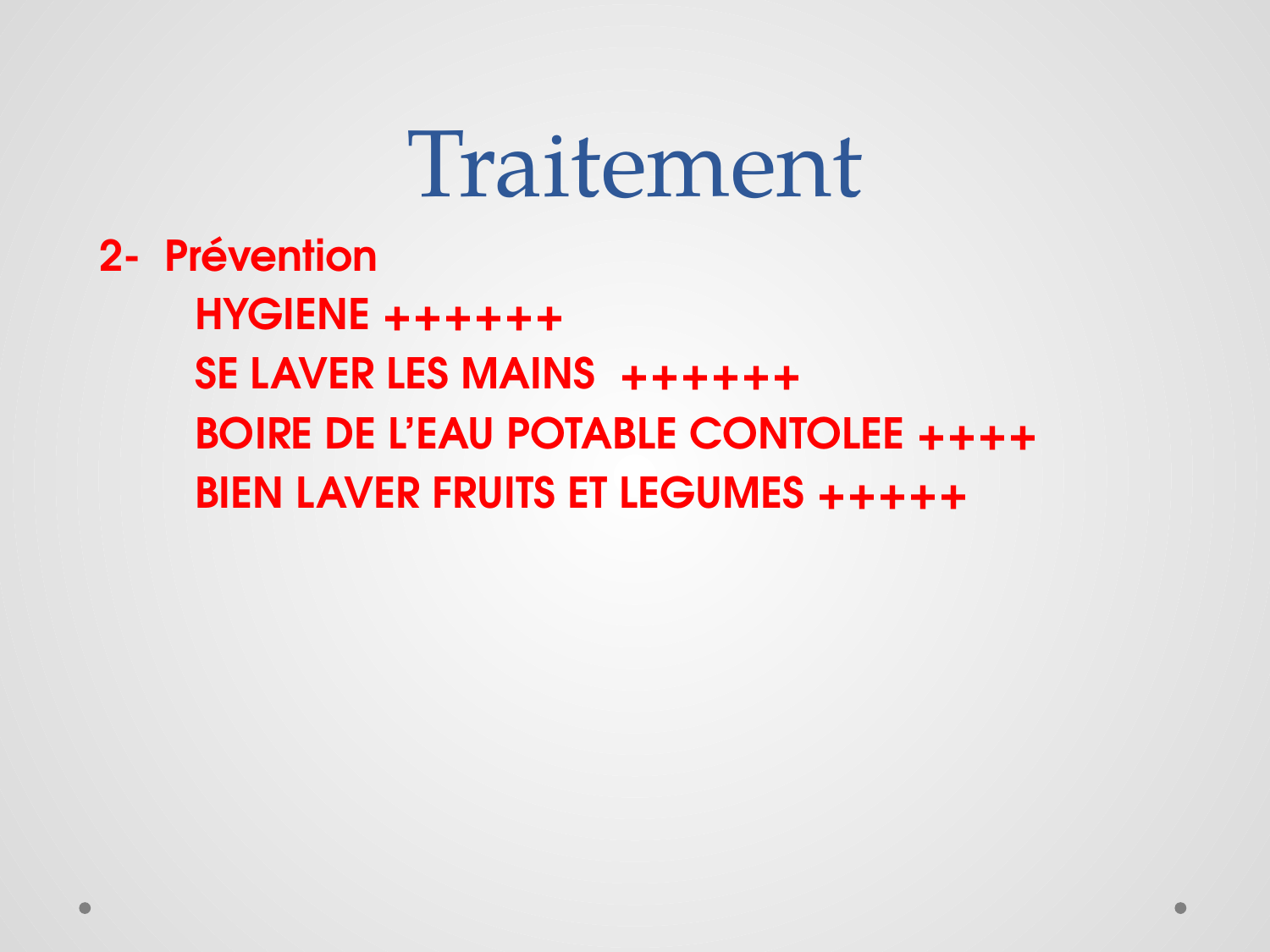

# Traitement
  2-  Prévention
          HYGIENE ++++++
          SE LAVER LES MAINS  ++++++
          BOIRE DE L’EAU POTABLE CONTOLEE ++++
          BIEN LAVER FRUITS ET LEGUMES +++++